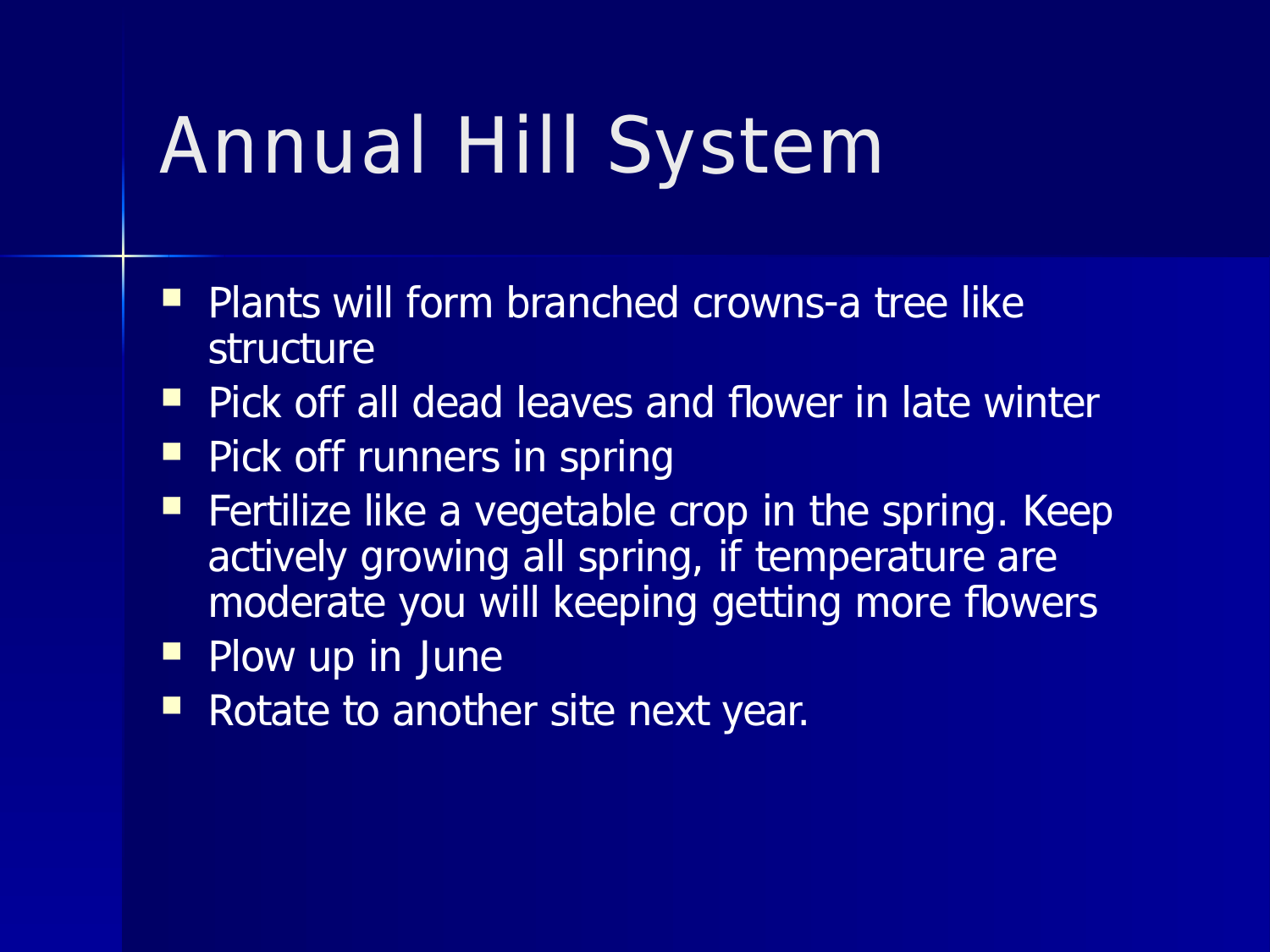

# Annual Hill System
Plants will form branched crowns-a tree like structure
Pick off all dead leaves and flower in late winter
Pick off runners in spring
Fertilize like a vegetable crop in the spring. Keep actively growing all spring, if temperature are moderate you will keeping getting more flowers
Plow up in June
Rotate to another site next year.